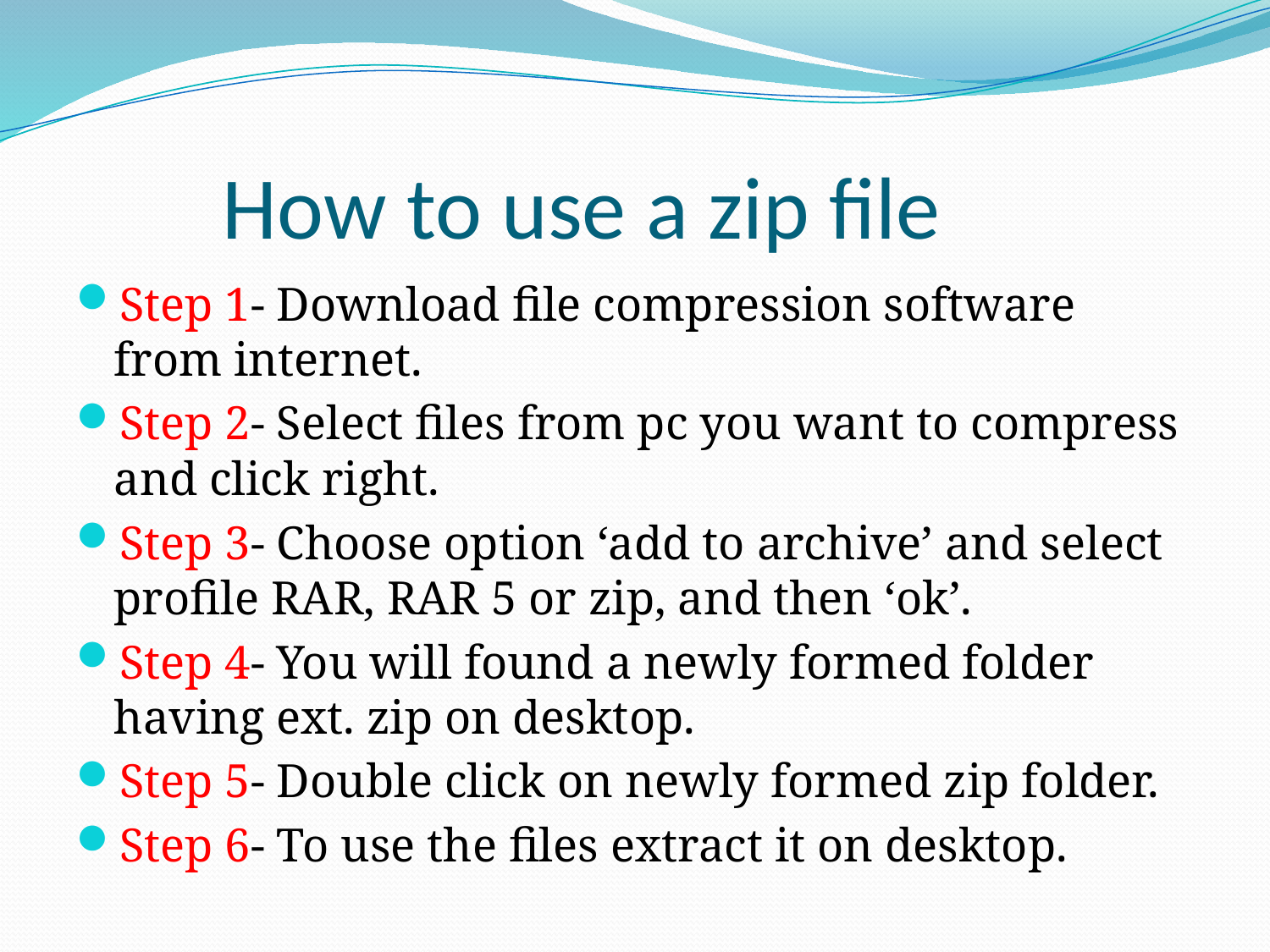

# How to use a zip file
Step 1- Download file compression software from internet.
Step 2- Select files from pc you want to compress and click right.
Step 3- Choose option ‘add to archive’ and select profile RAR, RAR 5 or zip, and then ‘ok’.
Step 4- You will found a newly formed folder having ext. zip on desktop.
Step 5- Double click on newly formed zip folder.
Step 6- To use the files extract it on desktop.